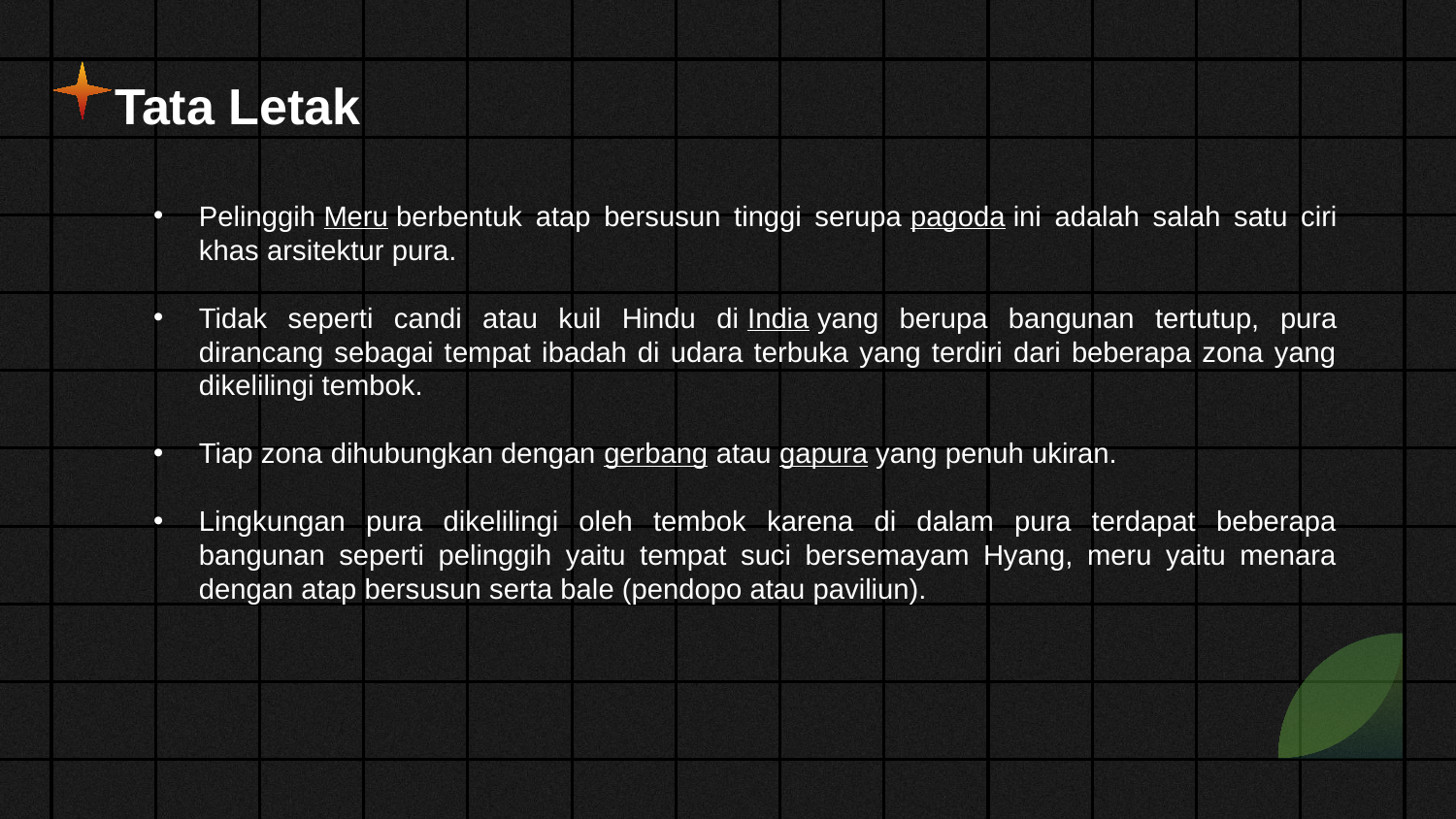

# Tata Letak
Pelinggih Meru berbentuk atap bersusun tinggi serupa pagoda ini adalah salah satu ciri khas arsitektur pura.

Tidak seperti candi atau kuil Hindu di India yang berupa bangunan tertutup, pura dirancang sebagai tempat ibadah di udara terbuka yang terdiri dari beberapa zona yang dikelilingi tembok.

Tiap zona dihubungkan dengan gerbang atau gapura yang penuh ukiran.

Lingkungan pura dikelilingi oleh tembok karena di dalam pura terdapat beberapa bangunan seperti pelinggih yaitu tempat suci bersemayam Hyang, meru yaitu menara dengan atap bersusun serta bale (pendopo atau paviliun).